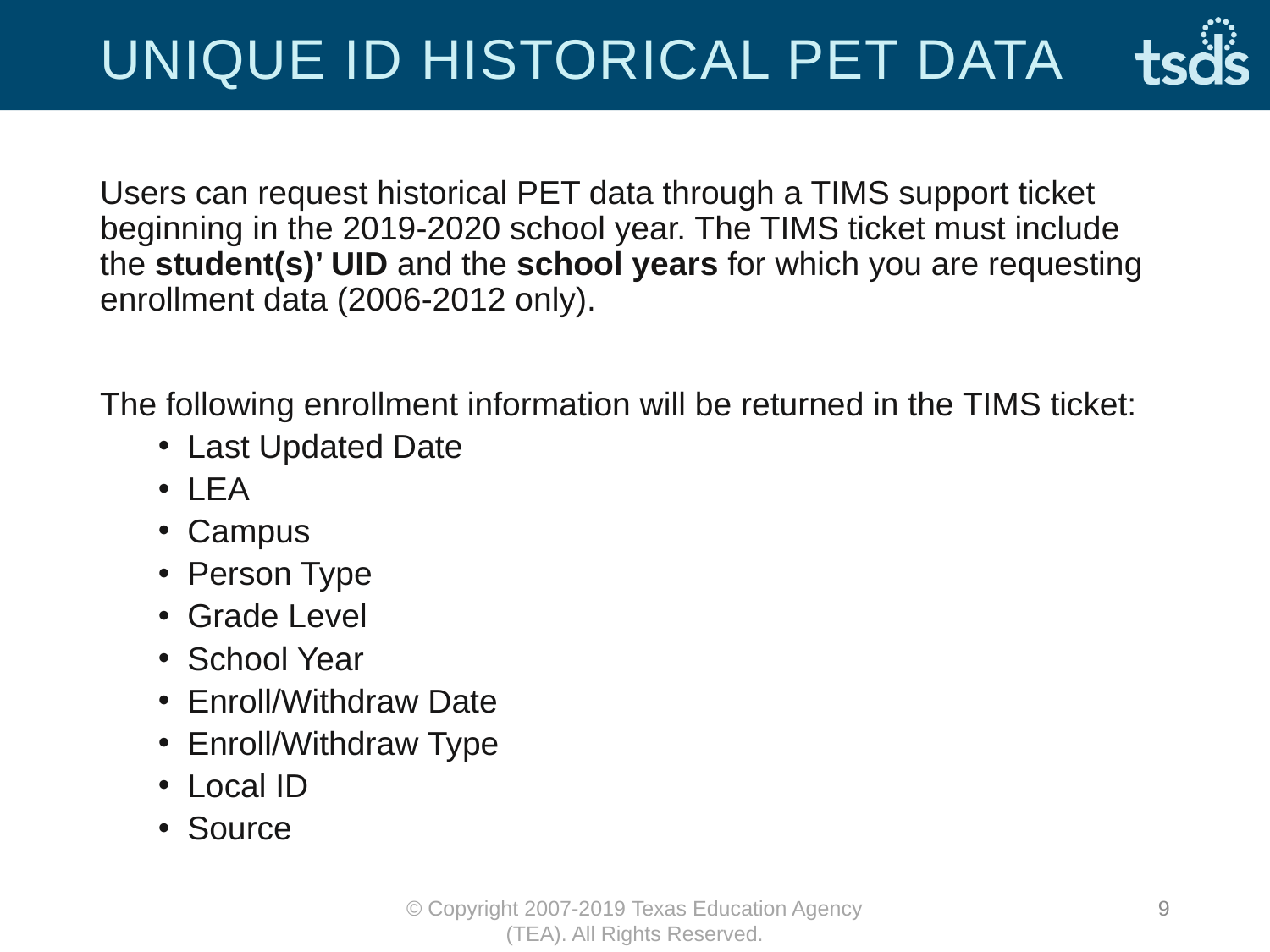

# Unique id Historical PET Data
Users can request historical PET data through a TIMS support ticket beginning in the 2019-2020 school year. The TIMS ticket must include the student(s)’ UID and the school years for which you are requesting enrollment data (2006-2012 only).

The following enrollment information will be returned in the TIMS ticket:
Last Updated Date
LEA
Campus
Person Type
Grade Level
School Year
Enroll/Withdraw Date
Enroll/Withdraw Type
Local ID
Source

9